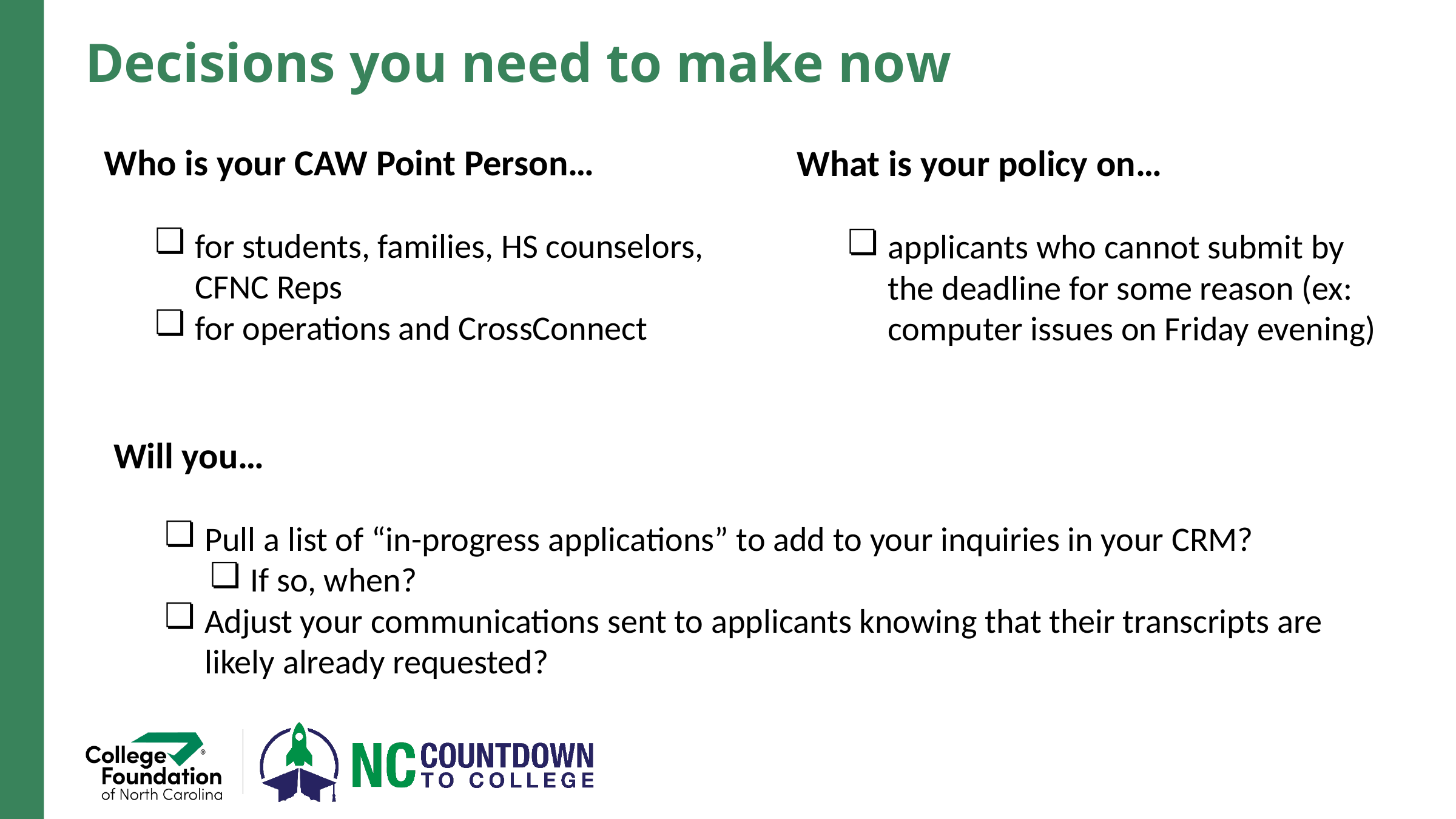

# Decisions you need to make now
Who is your CAW Point Person…

for students, families, HS counselors, CFNC Reps
for operations and CrossConnect

What is your policy on…

applicants who cannot submit by the deadline for some reason (ex: computer issues on Friday evening)
Will you…

Pull a list of “in-progress applications” to add to your inquiries in your CRM?
If so, when?
Adjust your communications sent to applicants knowing that their transcripts are likely already requested?